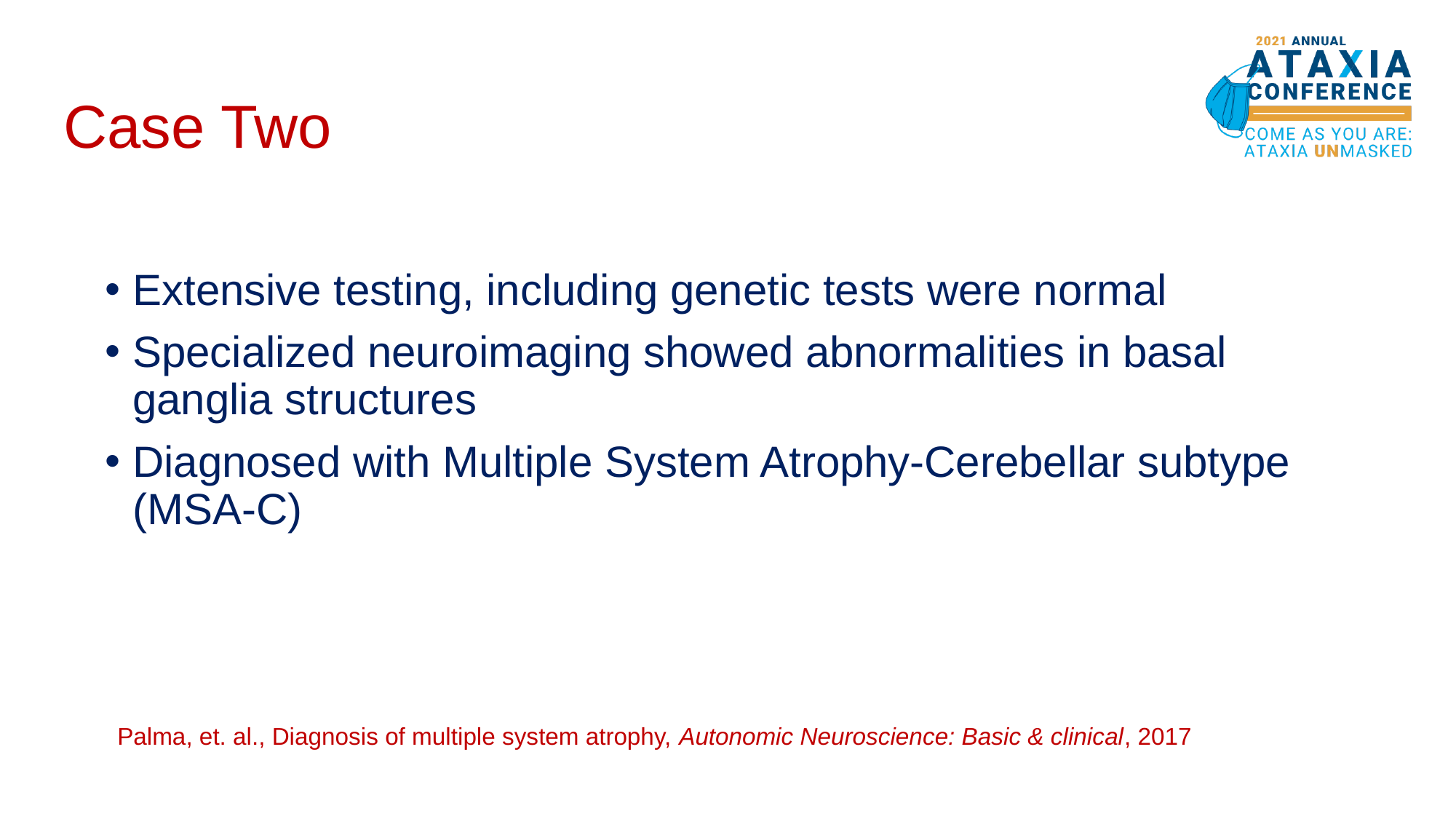

# Case Two
Extensive testing, including genetic tests were normal
Specialized neuroimaging showed abnormalities in basal ganglia structures
Diagnosed with Multiple System Atrophy-Cerebellar subtype (MSA-C)

Palma, et. al., Diagnosis of multiple system atrophy, Autonomic Neuroscience: Basic & clinical, 2017